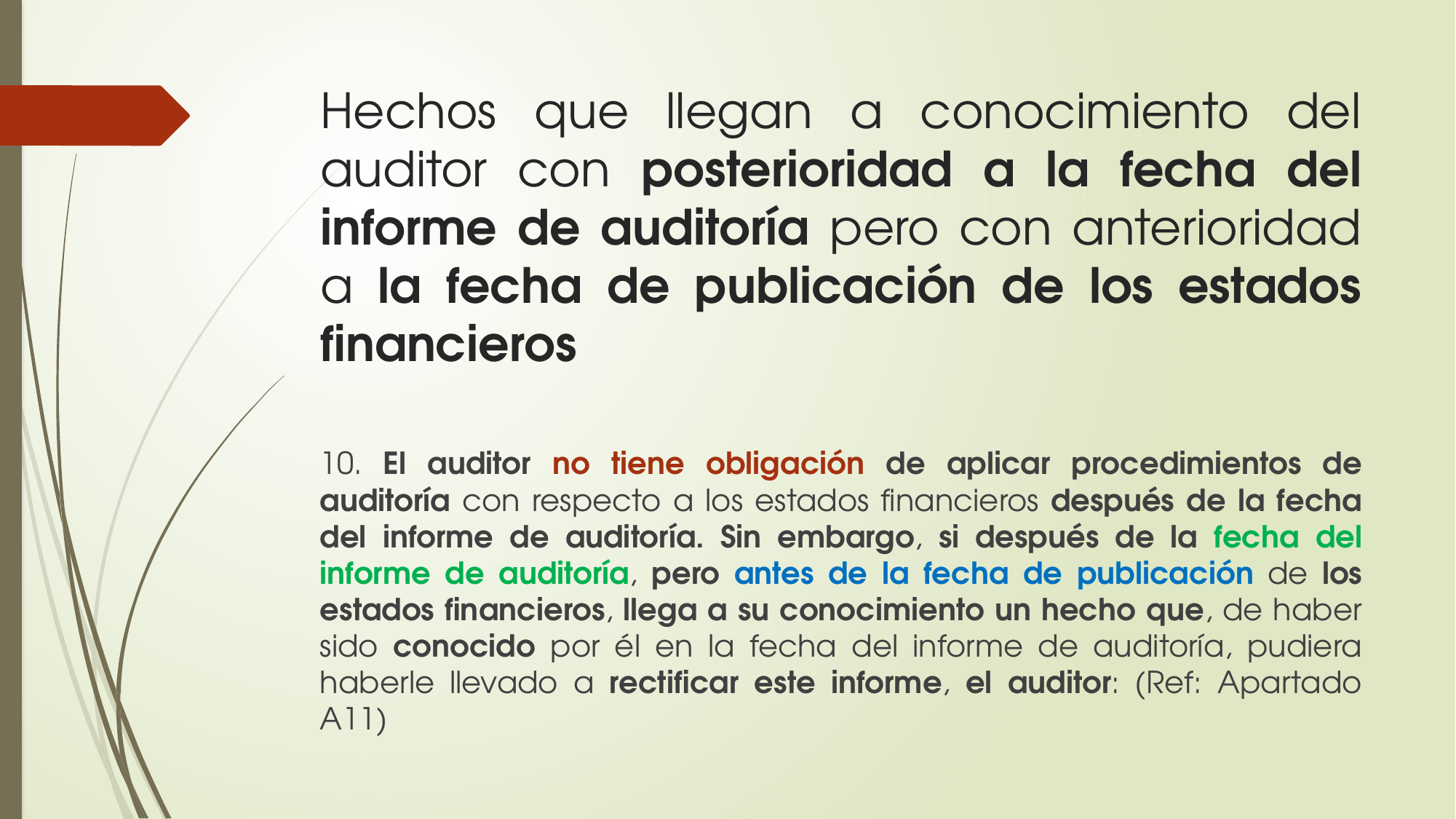

# Hechos que llegan a conocimiento del auditor con posterioridad a la fecha del informe de auditoría pero con anterioridad a la fecha de publicación de los estados financieros

10. El auditor no tiene obligación de aplicar procedimientos de auditoría con respecto a los estados financieros después de la fecha del informe de auditoría. Sin embargo, si después de la fecha del informe de auditoría, pero antes de la fecha de publicación de los estados financieros, llega a su conocimiento un hecho que, de haber sido conocido por él en la fecha del informe de auditoría, pudiera haberle llevado a rectificar este informe, el auditor: (Ref: Apartado A11)